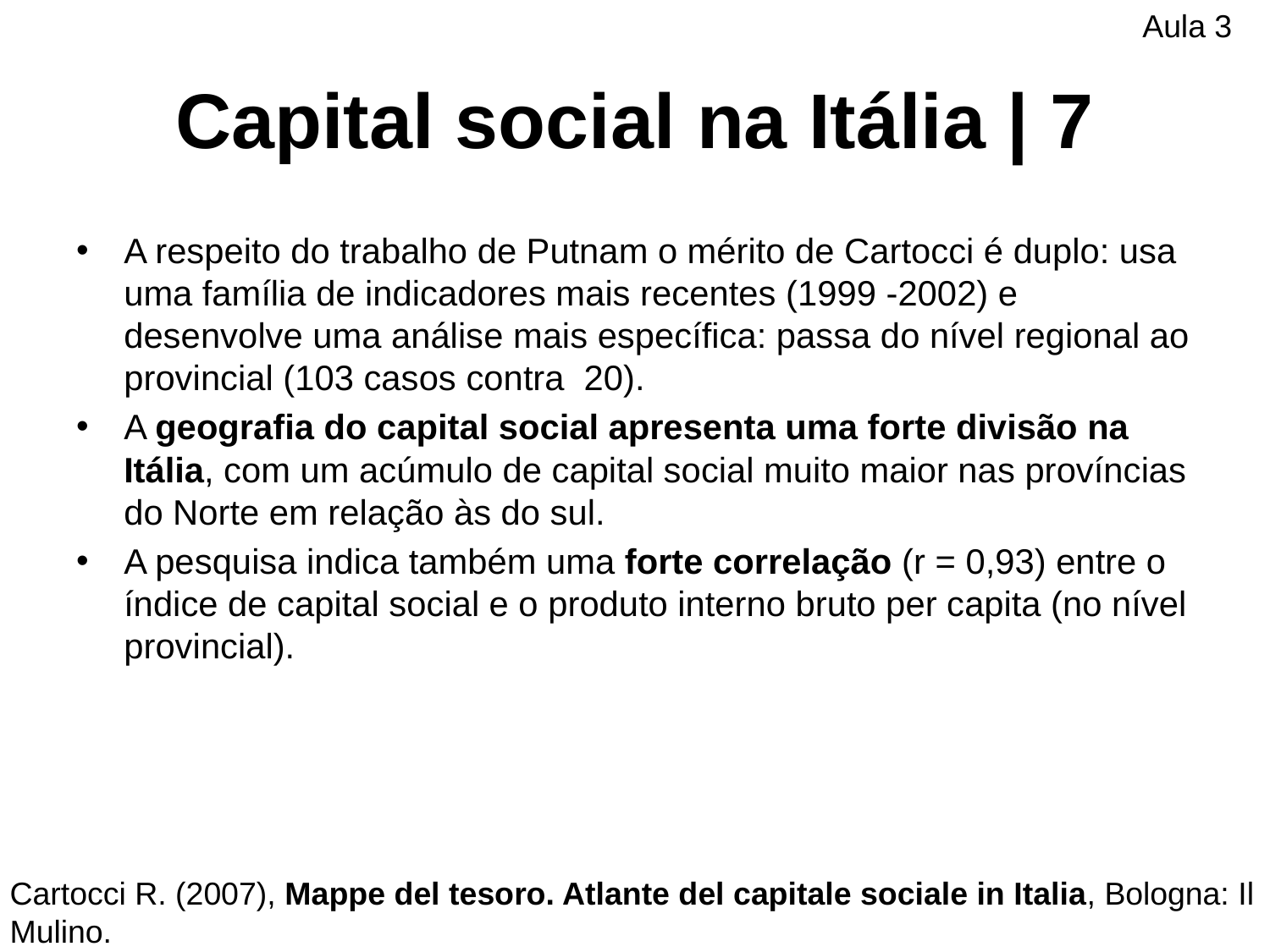

Aula 3
# Capital social na Itália | 7
A respeito do trabalho de Putnam o mérito de Cartocci é duplo: usa uma família de indicadores mais recentes (1999 -2002) e desenvolve uma análise mais específica: passa do nível regional ao provincial (103 casos contra  20).
A geografia do capital social apresenta uma forte divisão na Itália, com um acúmulo de capital social muito maior nas províncias do Norte em relação às do sul.
A pesquisa indica também uma forte correlação (r = 0,93) entre o índice de capital social e o produto interno bruto per capita (no nível provincial).
Cartocci R. (2007), Mappe del tesoro. Atlante del capitale sociale in Italia, Bologna: Il Mulino.